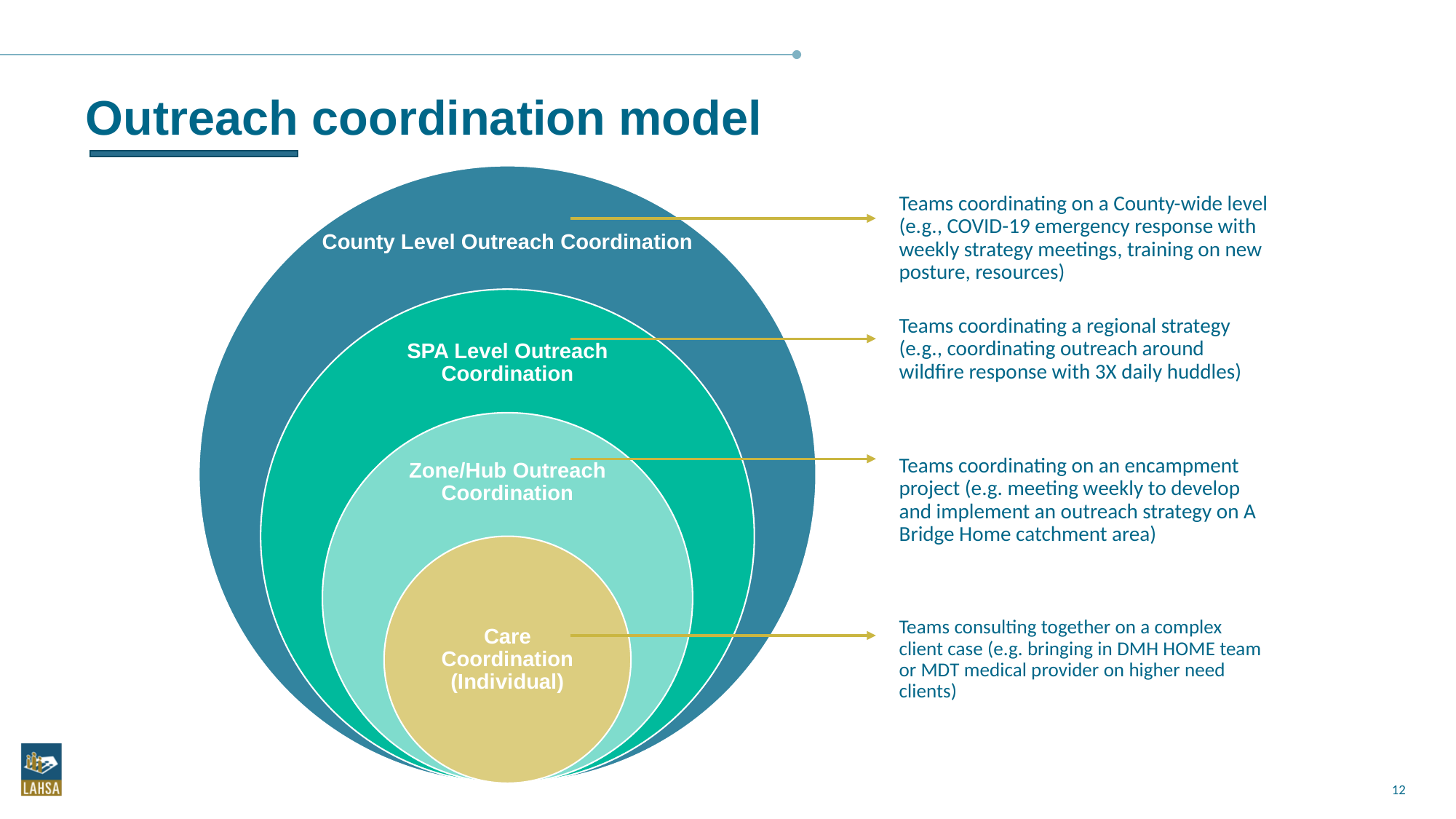

# Outreach coordination model

County Level Outreach Coordination
SPA Level Outreach Coordination
Zone/Hub Outreach Coordination
Care Coordination (Individual)
Teams coordinating on a County-wide level (e.g., COVID-19 emergency response with weekly strategy meetings, training on new posture, resources)
Teams coordinating a regional strategy (e.g., coordinating outreach around wildfire response with 3X daily huddles)
Teams coordinating on an encampment project (e.g. meeting weekly to develop and implement an outreach strategy on A Bridge Home catchment area)

Teams consulting together on a complex client case (e.g. bringing in DMH HOME team or MDT medical provider on higher need clients)